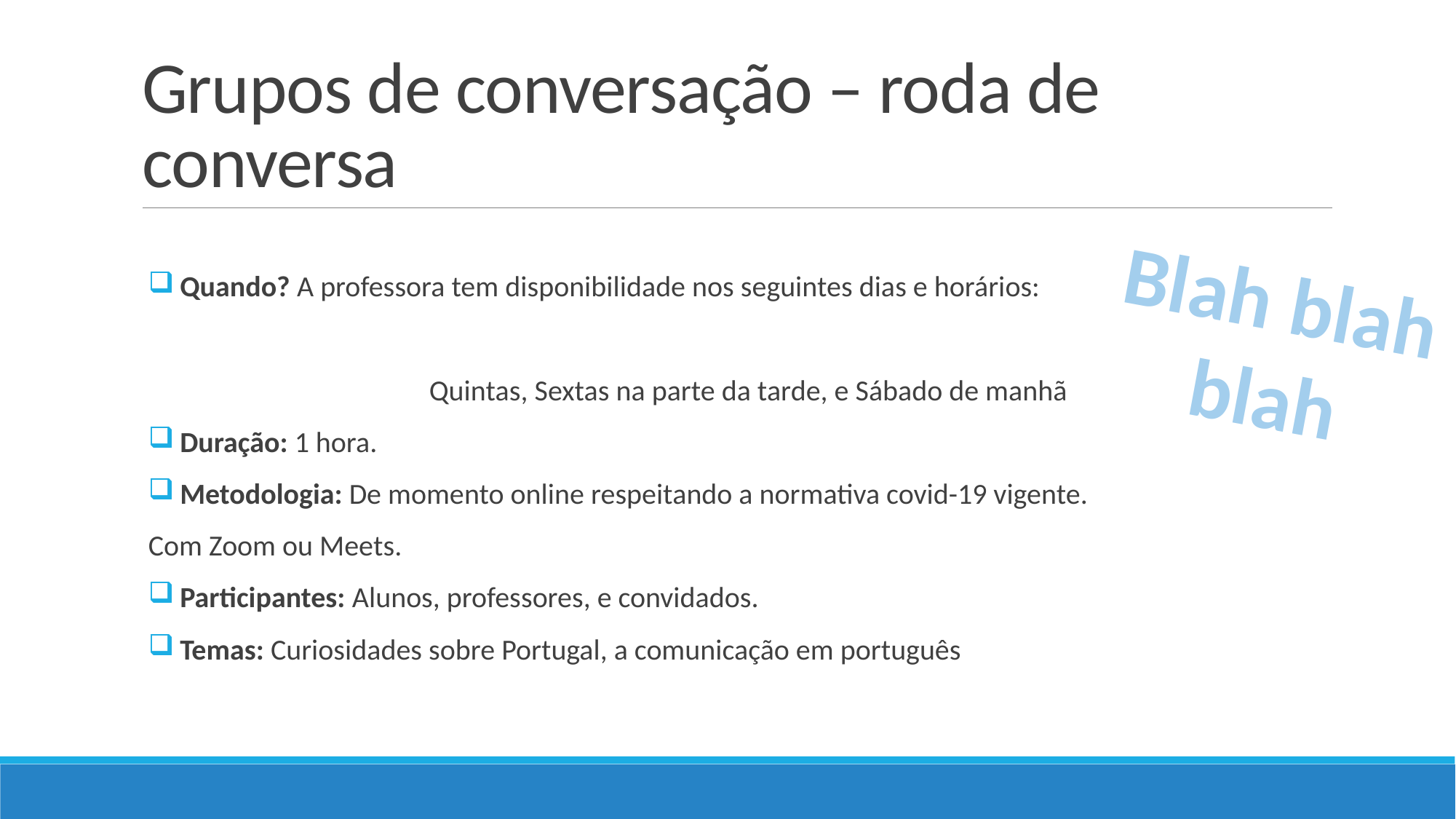

# Grupos de conversação – roda de conversa
Blah blah blah
 Quando? A professora tem disponibilidade nos seguintes dias e horários:

Quintas, Sextas na parte da tarde, e Sábado de manhã
 Duração: 1 hora.
 Metodologia: De momento online respeitando a normativa covid-19 vigente.
Com Zoom ou Meets.
 Participantes: Alunos, professores, e convidados.
 Temas: Curiosidades sobre Portugal, a comunicação em português